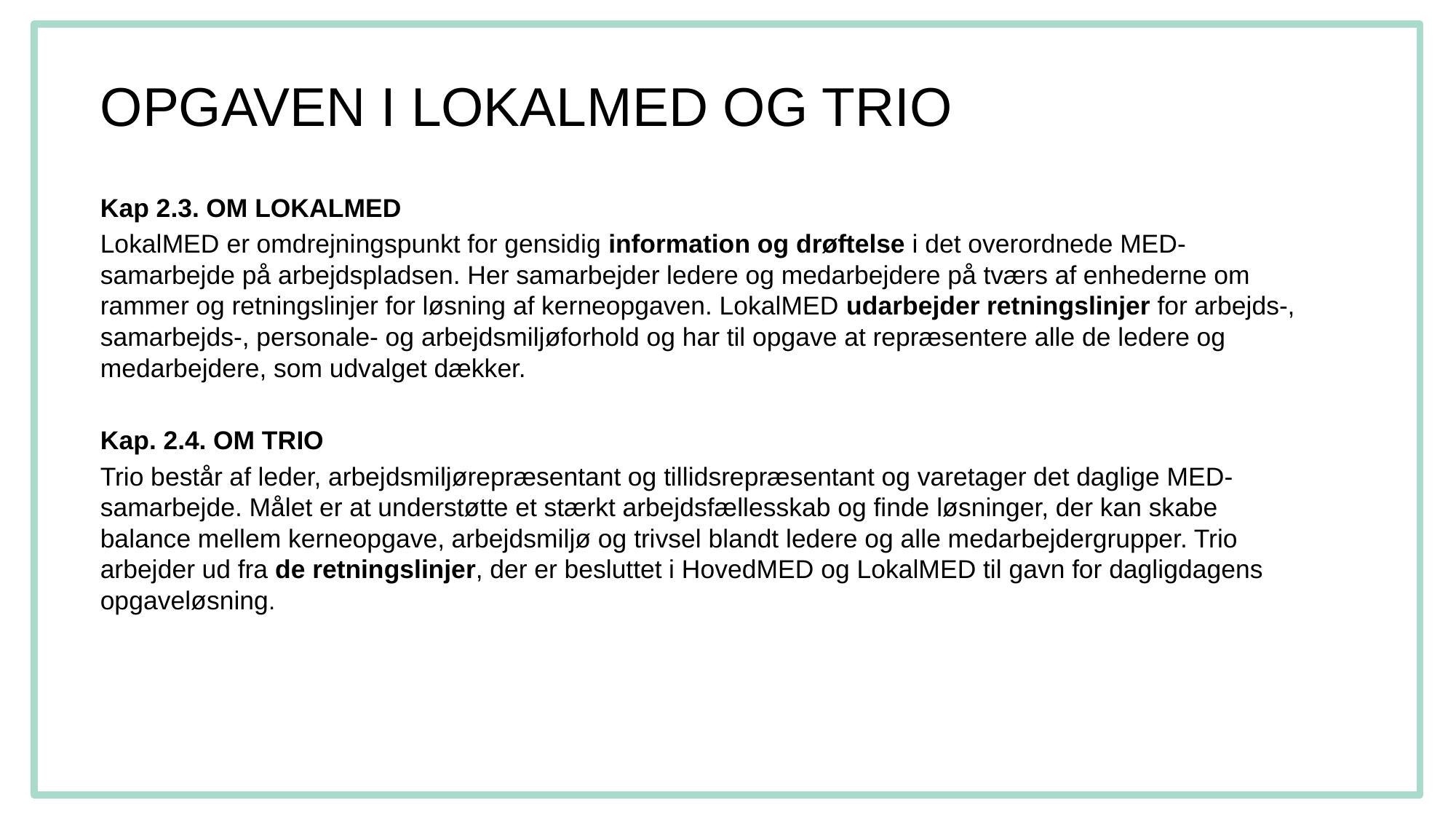

# OPGAVEN I LOKALMED OG TRIO
Kap 2.3. OM LOKALMED
LokalMED er omdrejningspunkt for gensidig information og drøftelse i det overordnede MED-samarbejde på arbejdspladsen. Her samarbejder ledere og medarbejdere på tværs af enhederne om rammer og retningslinjer for løsning af kerneopgaven. LokalMED udarbejder retningslinjer for arbejds-, samarbejds-, personale- og arbejdsmiljøforhold og har til opgave at repræsentere alle de ledere og medarbejdere, som udvalget dækker.

Kap. 2.4. OM TRIO
Trio består af leder, arbejdsmiljørepræsentant og tillidsrepræsentant og varetager det daglige MED-samarbejde. Målet er at understøtte et stærkt arbejdsfællesskab og finde løsninger, der kan skabe balance mellem kerneopgave, arbejdsmiljø og trivsel blandt ledere og alle medarbejdergrupper. Trio arbejder ud fra de retningslinjer, der er besluttet i HovedMED og LokalMED til gavn for dagligdagens opgaveløsning.